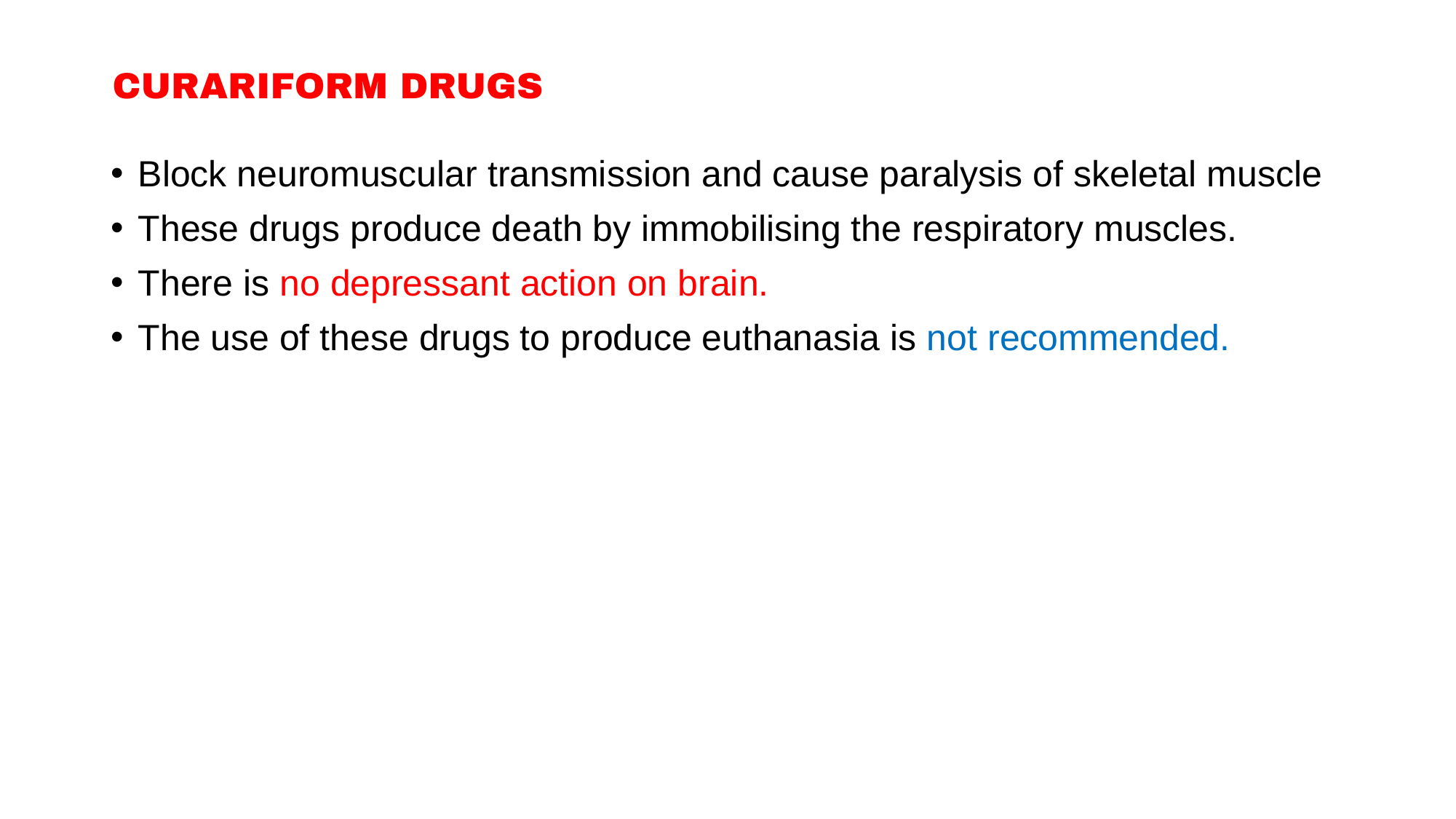

CURARIFORM DRUGS
Block neuromuscular transmission and cause paralysis of skeletal muscle
These drugs produce death by immobilising the respiratory muscles.
There is no depressant action on brain.
The use of these drugs to produce euthanasia is not recommended.